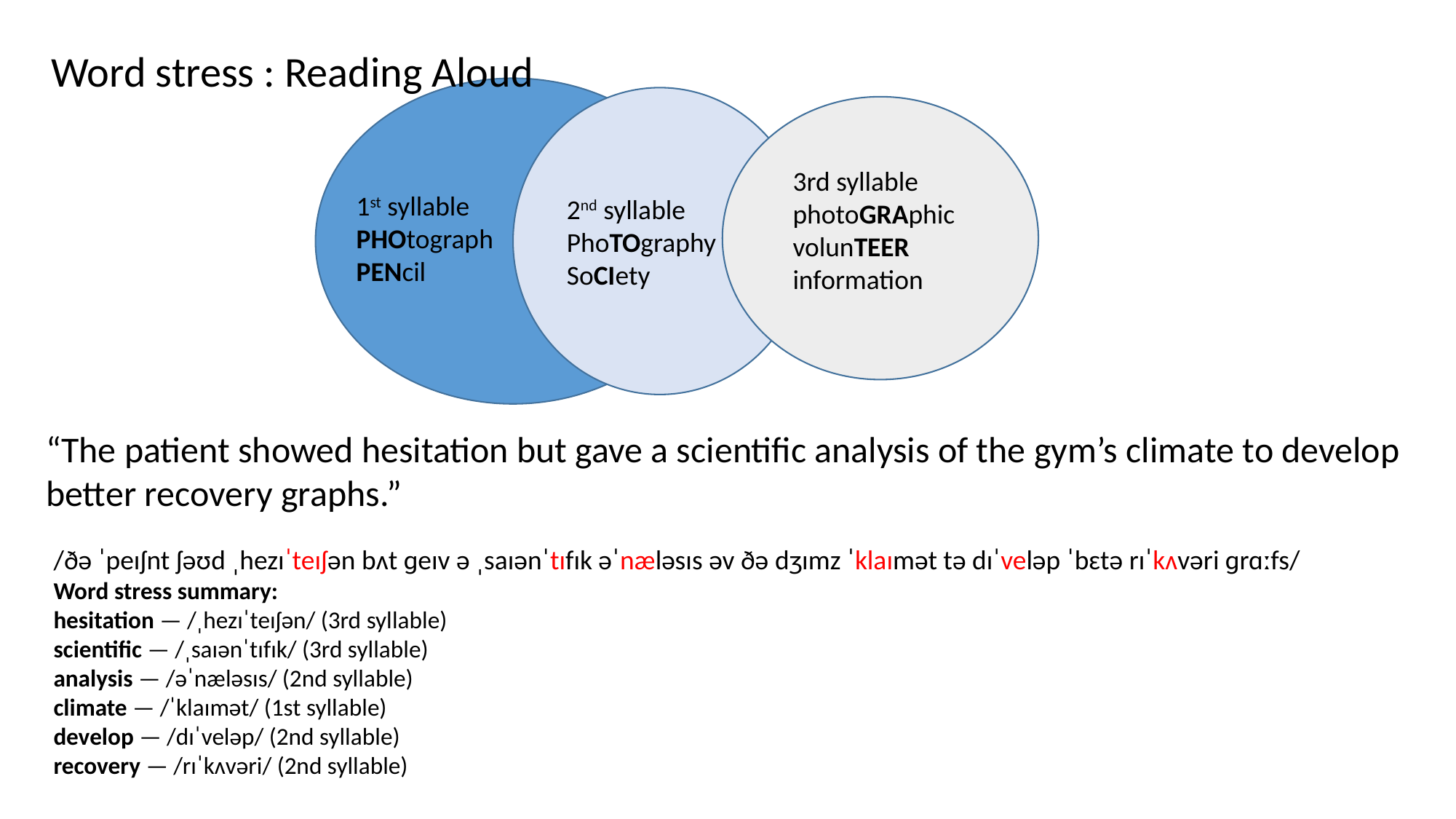

Word stress : Reading Aloud

2nd syllable
PhoTOgraphy
SoCIety

3rd syllable
photoGRAphic
volunTEER
information
1st syllable
PHOtograph
PENcil
“The patient showed hesitation but gave a scientific analysis of the gym’s climate to develop better recovery graphs.”

/ðə ˈpeɪʃnt ʃəʊd ˌhezɪˈteɪʃən bʌt ɡeɪv ə ˌsaɪənˈtɪfɪk əˈnæləsɪs əv ðə dʒɪmz ˈklaɪmət tə dɪˈveləp ˈbɛtə rɪˈkʌvəri ɡrɑːfs/
Word stress summary:
hesitation — /ˌhezɪˈteɪʃən/ (3rd syllable)
scientific — /ˌsaɪənˈtɪfɪk/ (3rd syllable)
analysis — /əˈnæləsɪs/ (2nd syllable)
climate — /ˈklaɪmət/ (1st syllable)
develop — /dɪˈveləp/ (2nd syllable)
recovery — /rɪˈkʌvəri/ (2nd syllable)